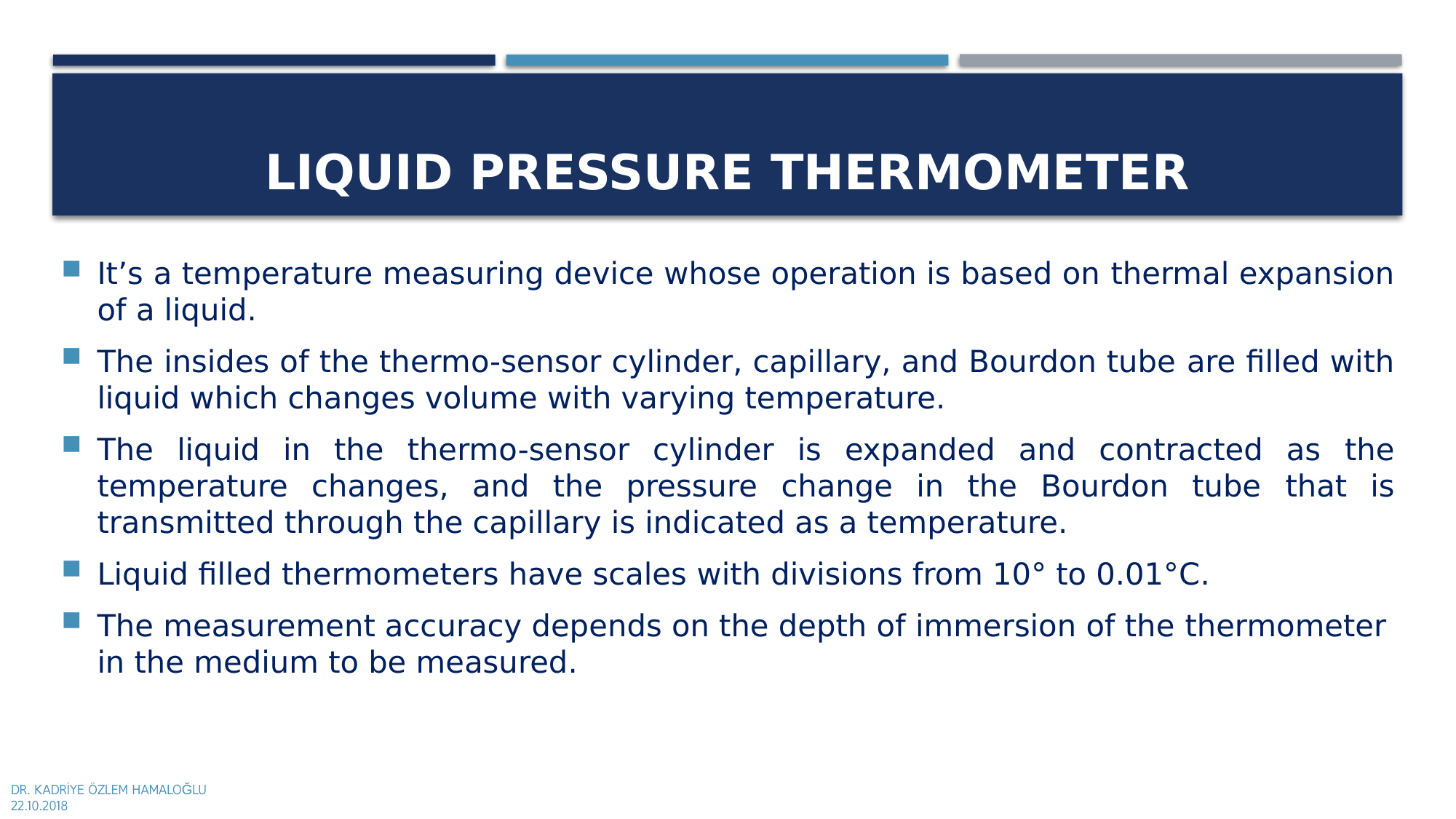

# Lıquıd pressure thermometer
It’s a temperature measuring device whose operation is based on thermal expansion of a liquid.
The insides of the thermo-sensor cylinder, capillary, and Bourdon tube are filled with liquid which changes volume with varying temperature.
The liquid in the thermo-sensor cylinder is expanded and contracted as the temperature changes, and the pressure change in the Bourdon tube that is transmitted through the capillary is indicated as a temperature.
Liquid filled thermometers have scales with divisions from 10° to 0.01°C.
The measurement accuracy depends on the depth of immersion of the thermometer in the medium to be measured.
DR. KADRİYE ÖZLEM HAMALOĞLU
22.10.2018